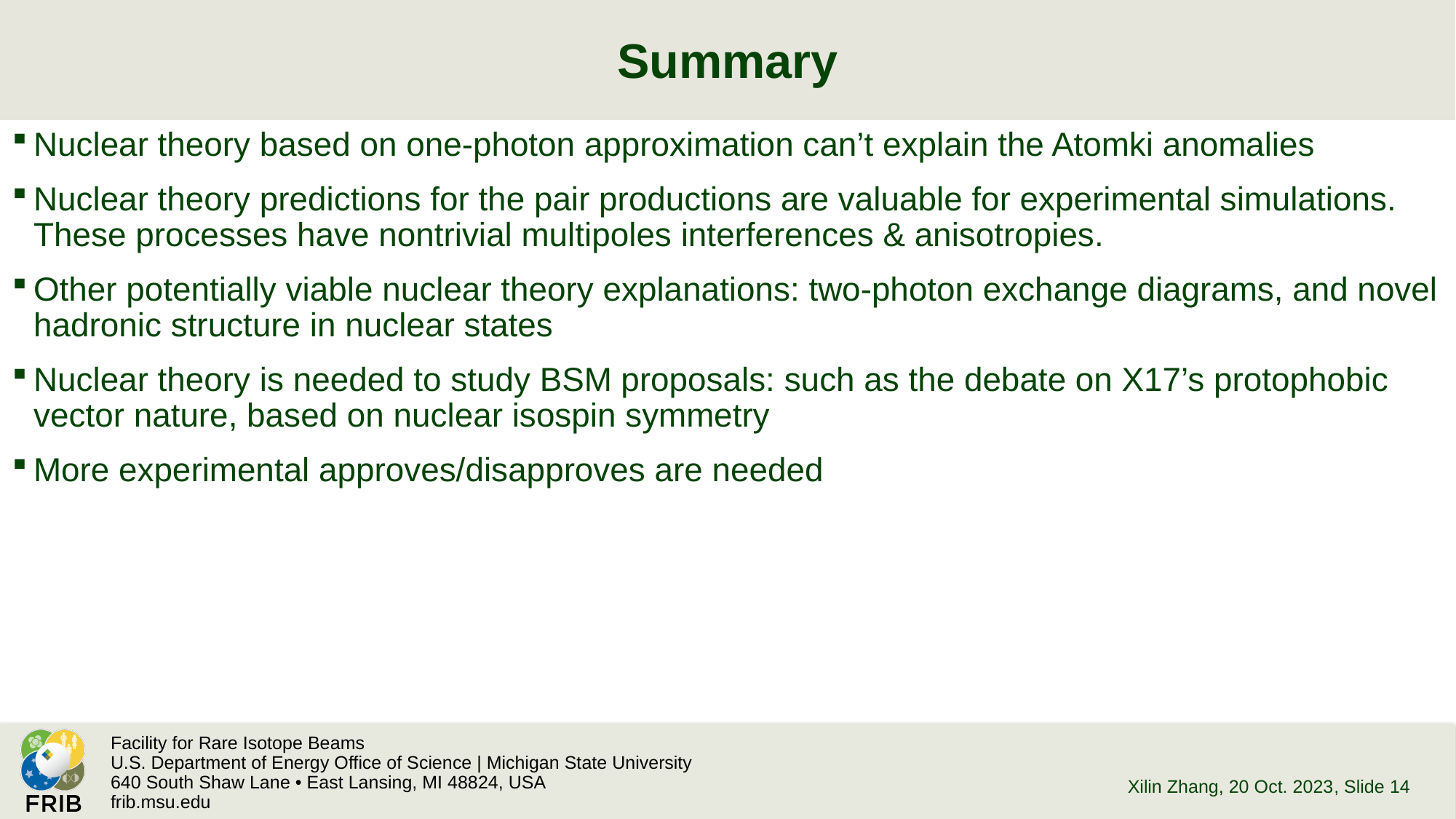

# Summary
Nuclear theory based on one-photon approximation can’t explain the Atomki anomalies
Nuclear theory predictions for the pair productions are valuable for experimental simulations. These processes have nontrivial multipoles interferences & anisotropies.
Other potentially viable nuclear theory explanations: two-photon exchange diagrams, and novel hadronic structure in nuclear states
Nuclear theory is needed to study BSM proposals: such as the debate on X17’s protophobic vector nature, based on nuclear isospin symmetry
More experimental approves/disapproves are needed
Xilin Zhang, 20 Oct. 2023
, Slide 14